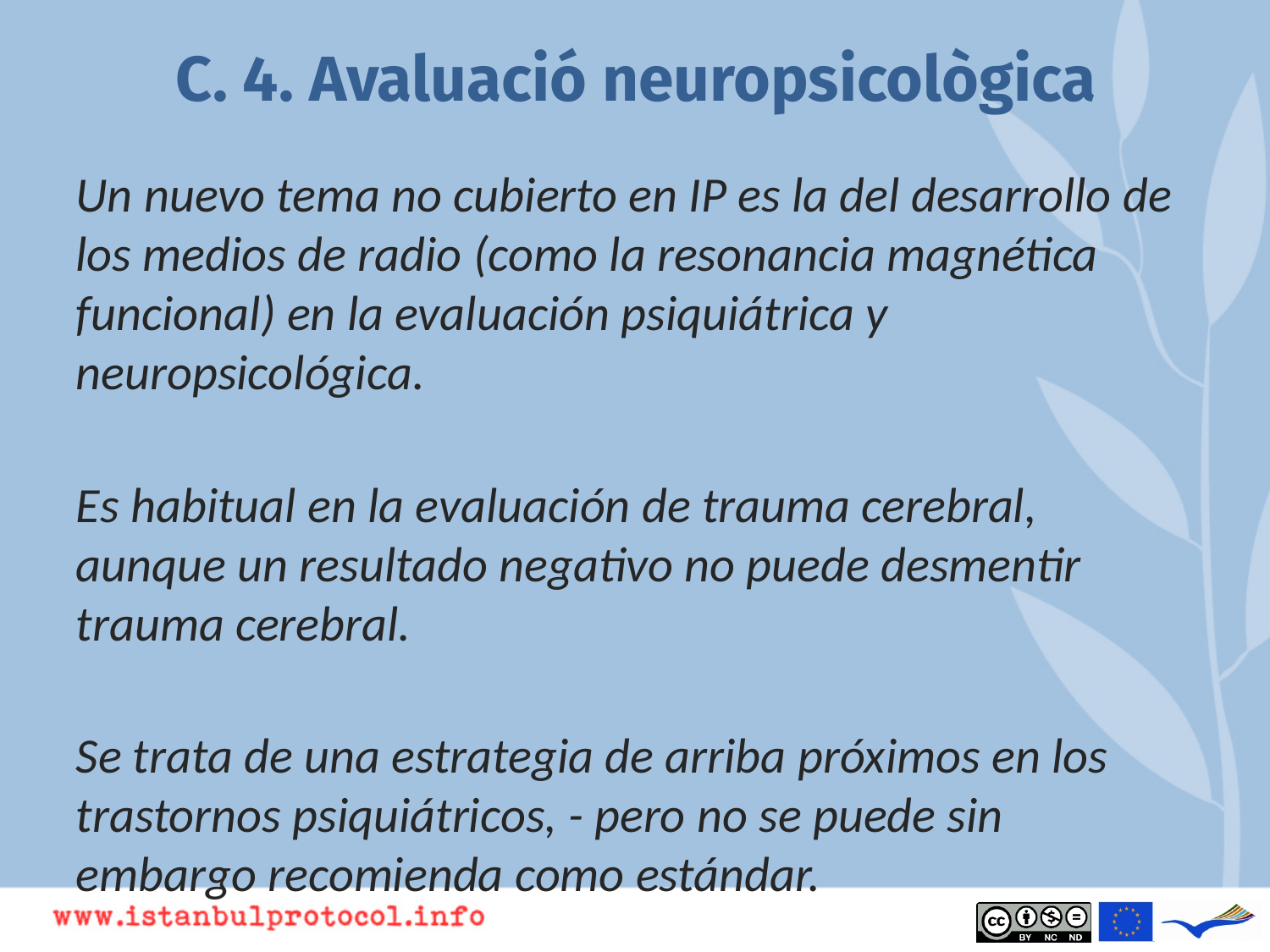

# C. 4. Avaluació neuropsicològica
Un nuevo tema no cubierto en IP es la del desarrollo de los medios de radio (como la resonancia magnética funcional) en la evaluación psiquiátrica y neuropsicológica.
Es habitual en la evaluación de trauma cerebral, aunque un resultado negativo no puede desmentir trauma cerebral.
Se trata de una estrategia de arriba próximos en los trastornos psiquiátricos, - pero no se puede sin embargo recomienda como estándar.